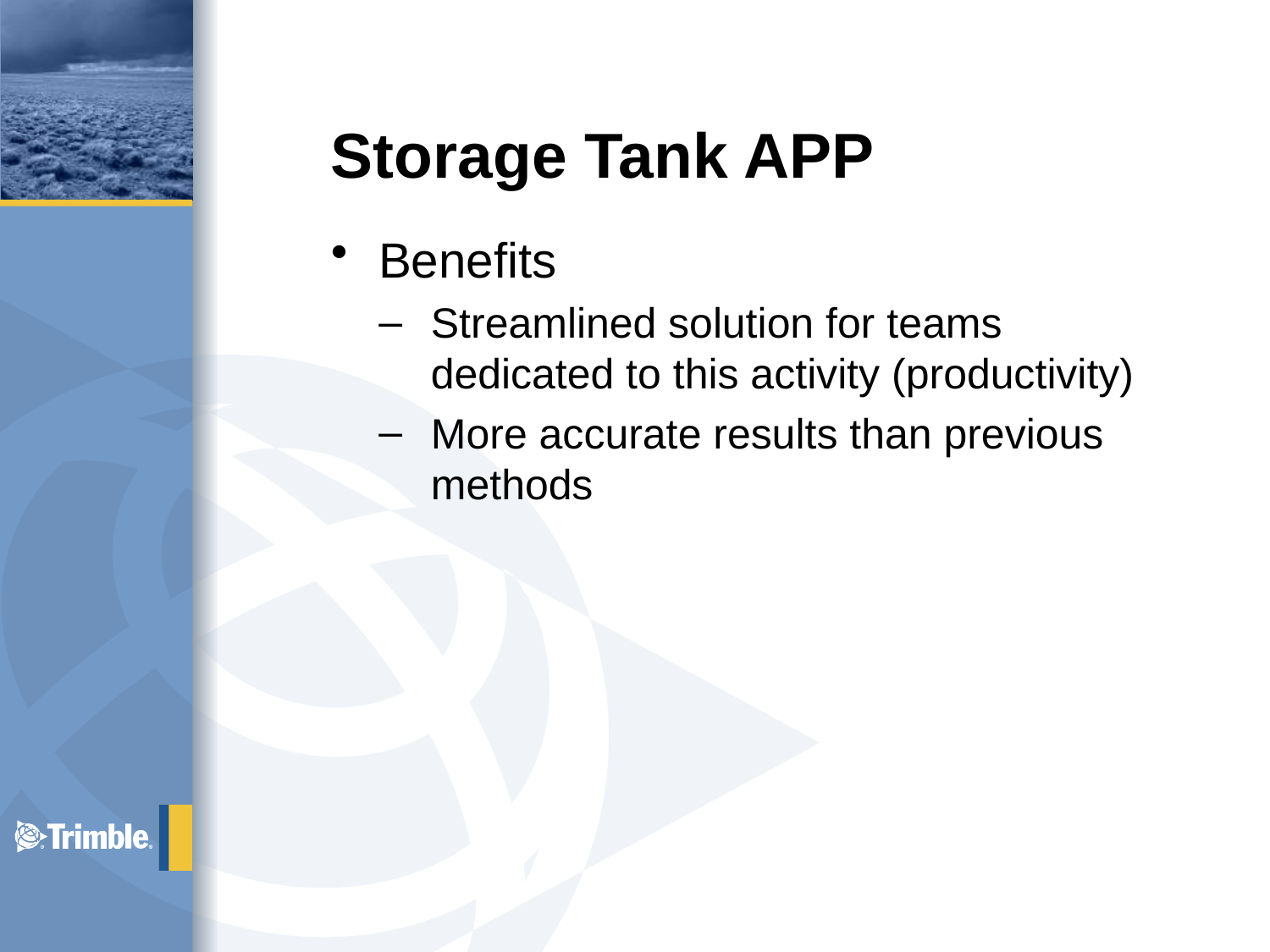

# Storage Tank APP
Benefits
Streamlined solution for teams dedicated to this activity (productivity)
More accurate results than previous methods